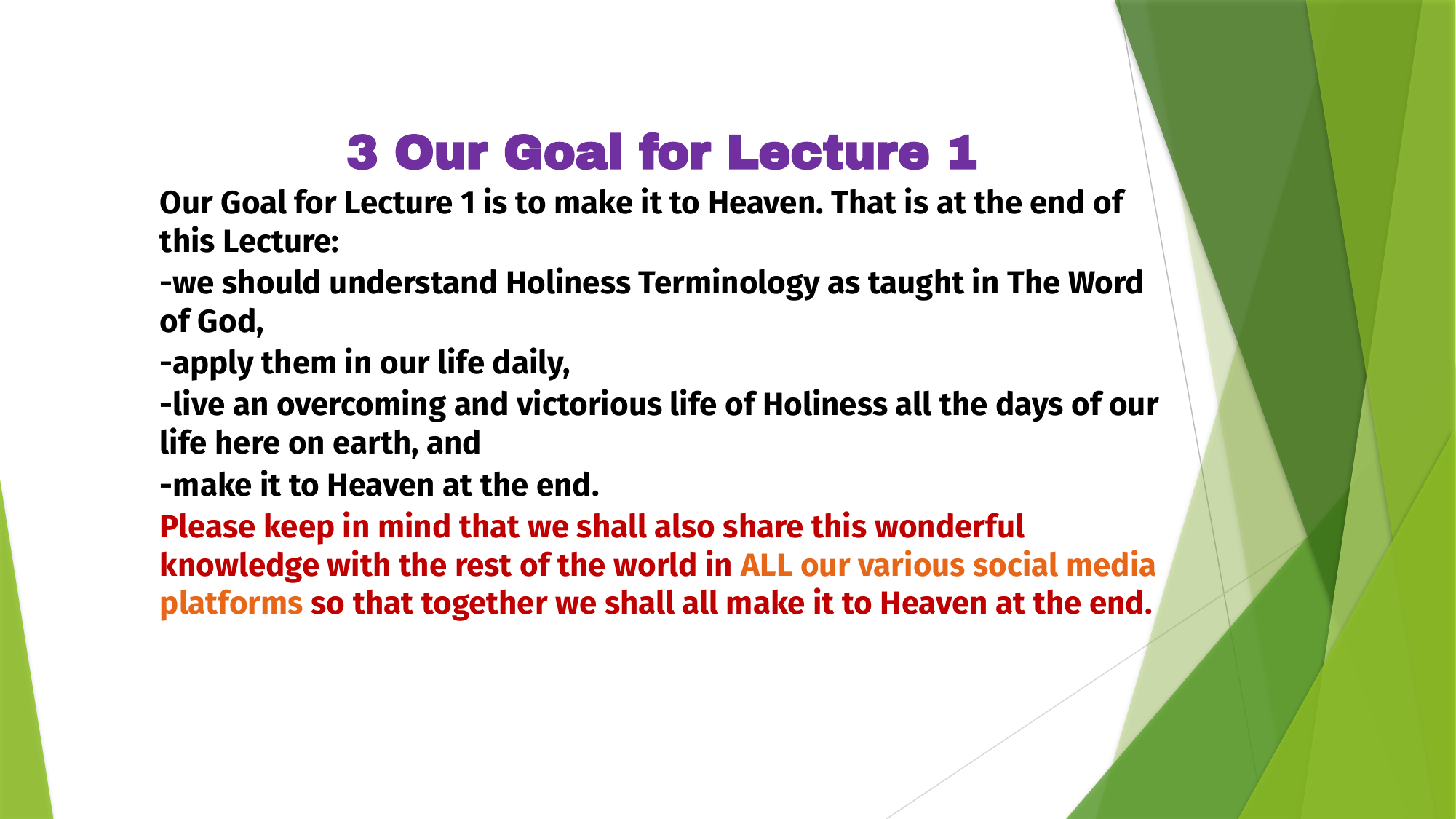

3 Our Goal for Lecture 1
Our Goal for Lecture 1 is to make it to Heaven. That is at the end of this Lecture:
-we should understand Holiness Terminology as taught in The Word of God,
-apply them in our life daily,
-live an overcoming and victorious life of Holiness all the days of our life here on earth, and
-make it to Heaven at the end.
Please keep in mind that we shall also share this wonderful knowledge with the rest of the world in ALL our various social media platforms so that together we shall all make it to Heaven at the end.